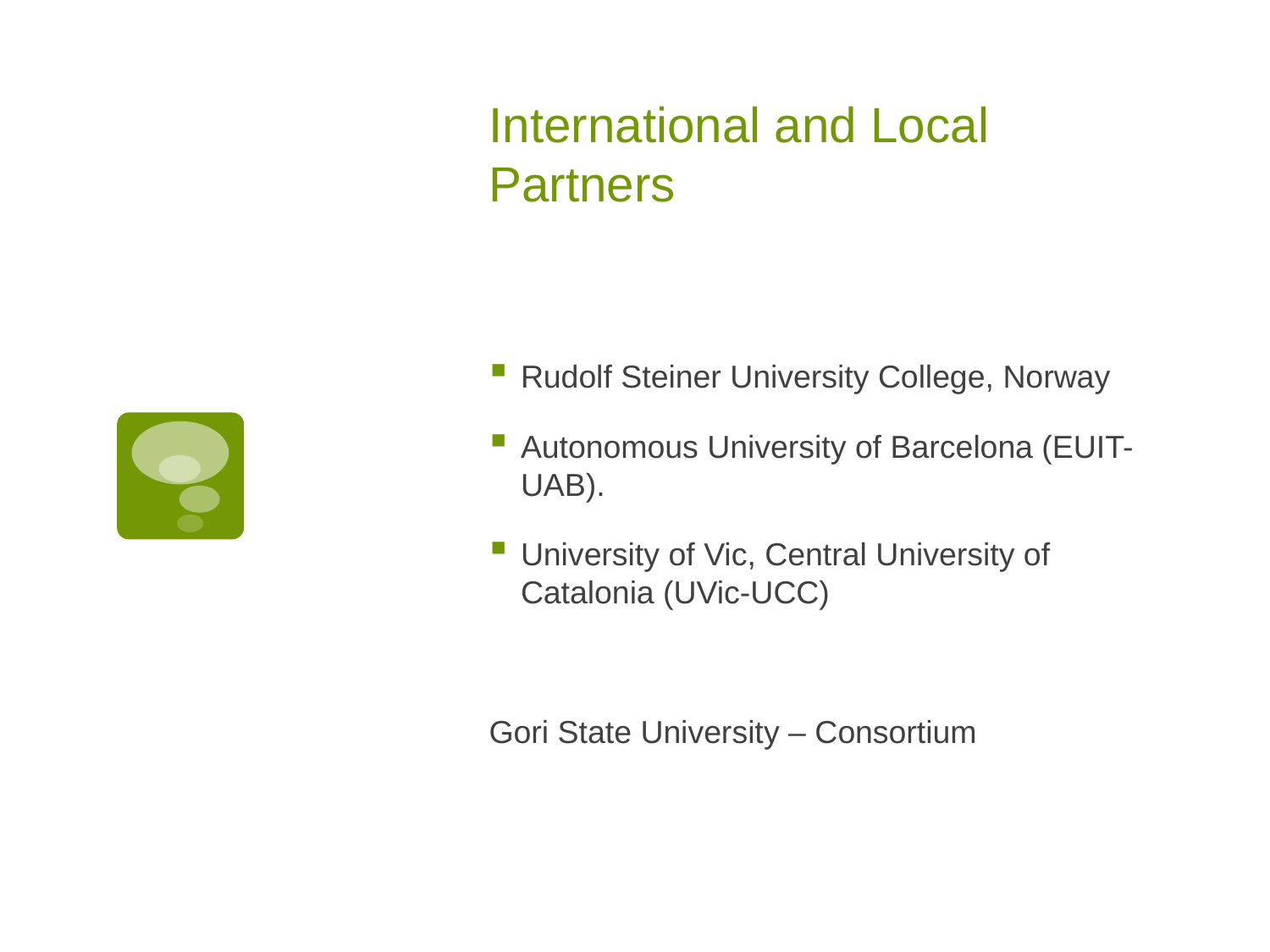

# International and Local Partners

Rudolf Steiner University College, Norway
Autonomous University of Barcelona (EUIT-UAB).
University of Vic, Central University of Catalonia (UVic-UCC)

Gori State University – Consortium